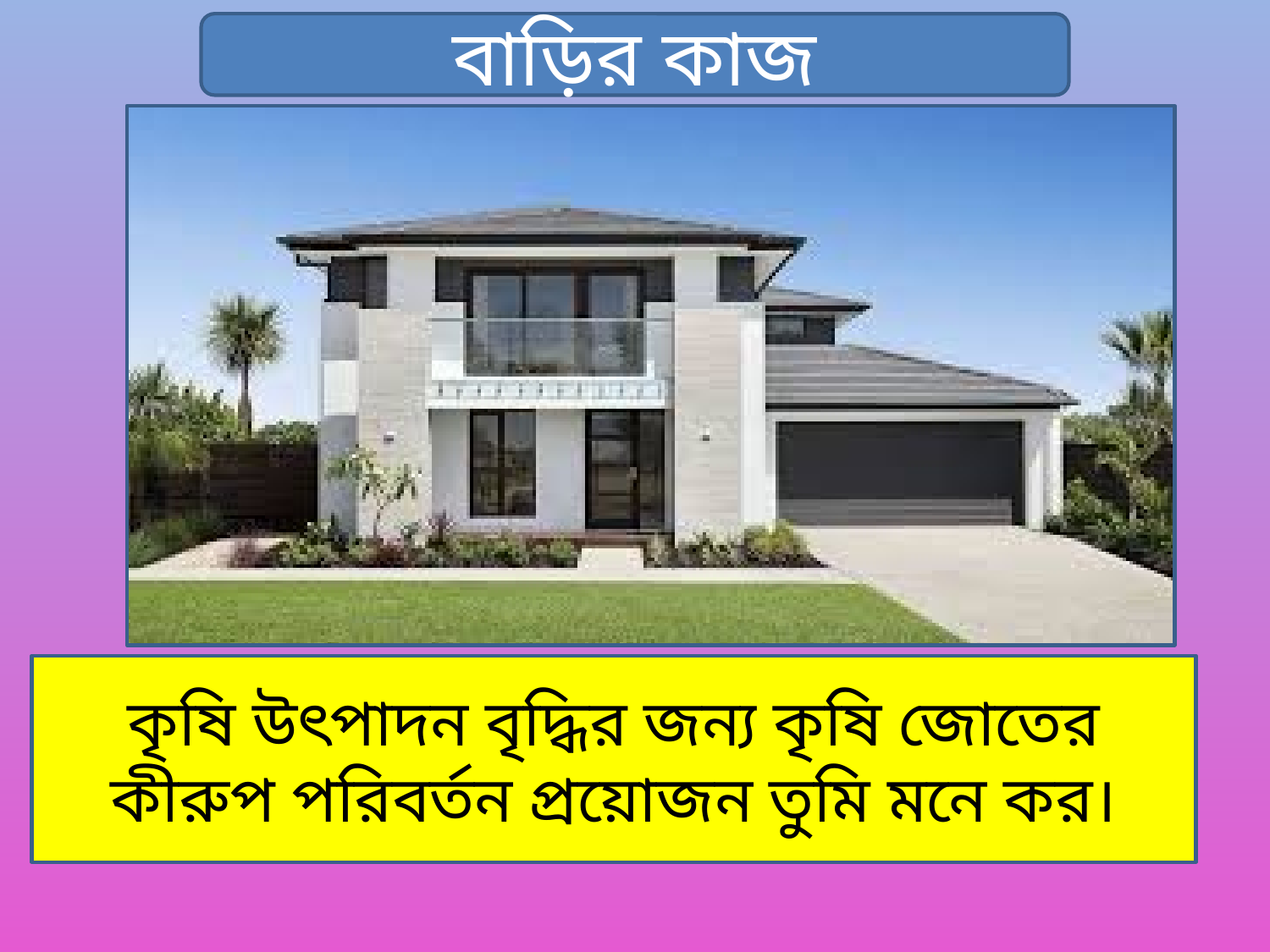

বাড়ির কাজ

কৃষি উৎপাদন বৃদ্ধির জন্য কৃষি জোতের কীরুপ পরিবর্তন প্রয়োজন তুমি মনে কর।